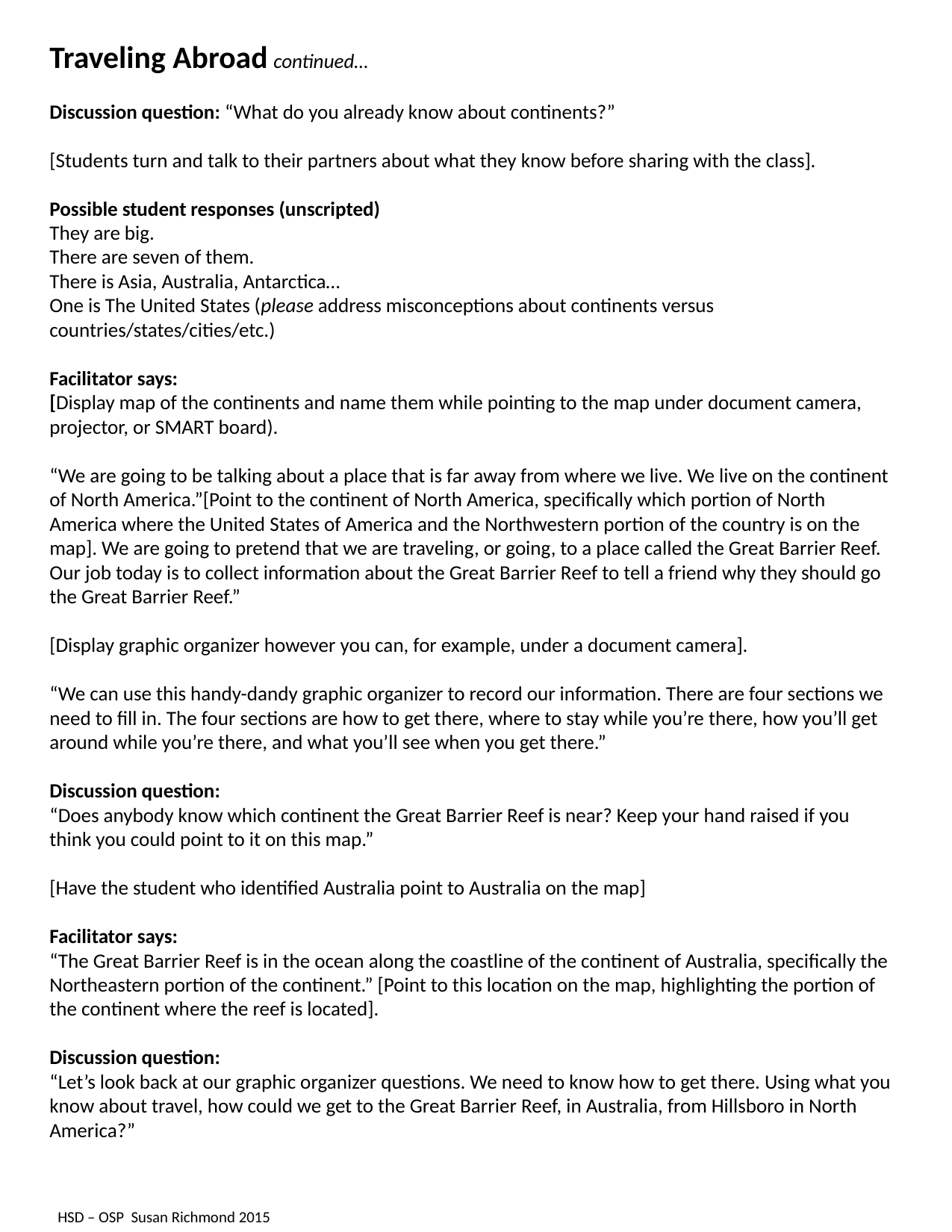

Traveling Abroad continued…

Discussion question: “What do you already know about continents?”

[Students turn and talk to their partners about what they know before sharing with the class].

Possible student responses (unscripted)
They are big.
There are seven of them.
There is Asia, Australia, Antarctica…
One is The United States (please address misconceptions about continents versus countries/states/cities/etc.)

Facilitator says:
[Display map of the continents and name them while pointing to the map under document camera, projector, or SMART board).

“We are going to be talking about a place that is far away from where we live. We live on the continent of North America.”[Point to the continent of North America, specifically which portion of North America where the United States of America and the Northwestern portion of the country is on the map]. We are going to pretend that we are traveling, or going, to a place called the Great Barrier Reef. Our job today is to collect information about the Great Barrier Reef to tell a friend why they should go the Great Barrier Reef.”

[Display graphic organizer however you can, for example, under a document camera].

“We can use this handy-dandy graphic organizer to record our information. There are four sections we need to fill in. The four sections are how to get there, where to stay while you’re there, how you’ll get around while you’re there, and what you’ll see when you get there.”

Discussion question:
“Does anybody know which continent the Great Barrier Reef is near? Keep your hand raised if you think you could point to it on this map.”

[Have the student who identified Australia point to Australia on the map]

Facilitator says:
“The Great Barrier Reef is in the ocean along the coastline of the continent of Australia, specifically the Northeastern portion of the continent.” [Point to this location on the map, highlighting the portion of the continent where the reef is located].

Discussion question:
“Let’s look back at our graphic organizer questions. We need to know how to get there. Using what you know about travel, how could we get to the Great Barrier Reef, in Australia, from Hillsboro in North America?”